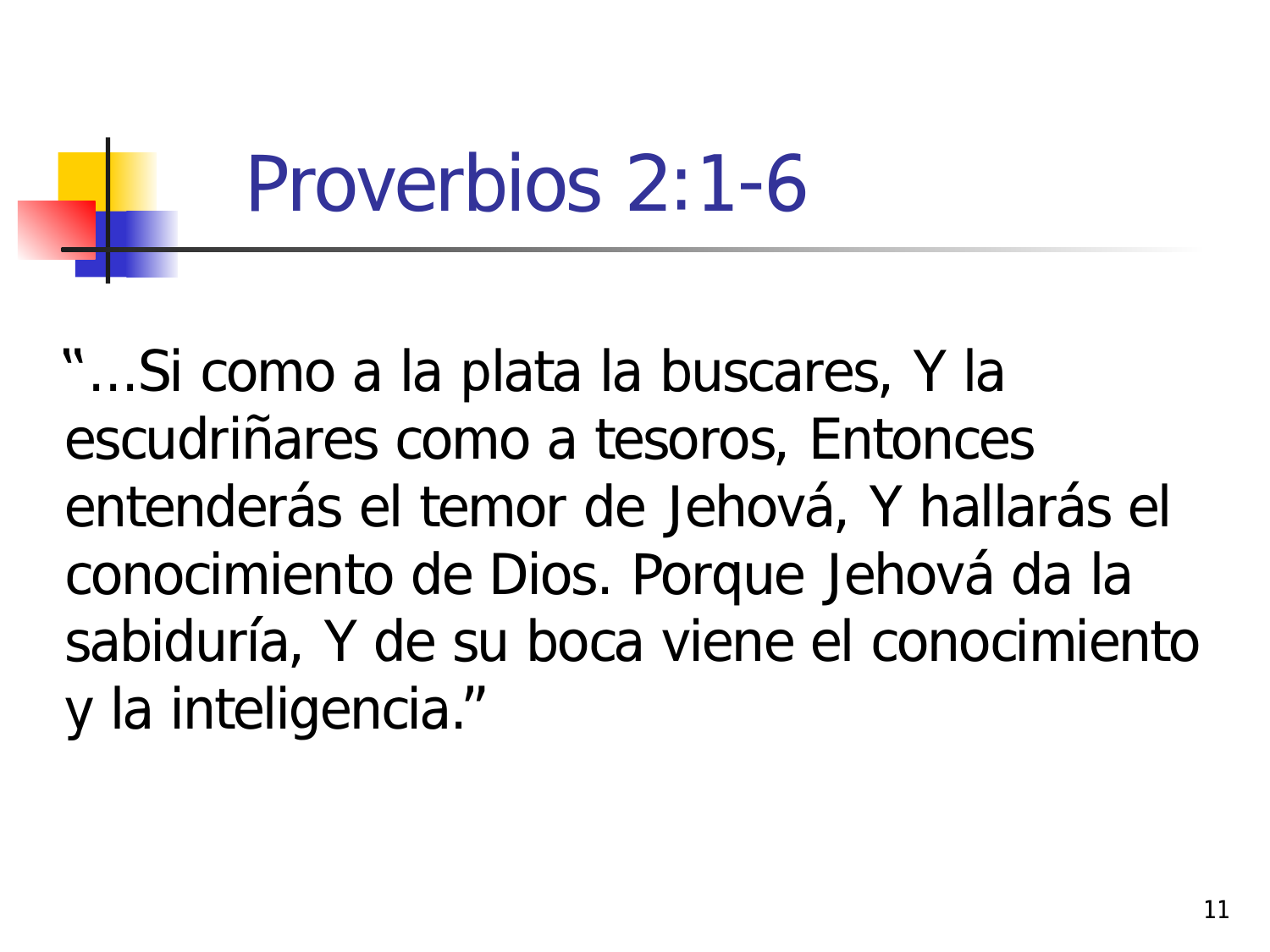

# Proverbios 2:1-6
“...Si como a la plata la buscares, Y la escudriñares como a tesoros, Entonces entenderás el temor de Jehová, Y hallarás el conocimiento de Dios. Porque Jehová da la sabiduría, Y de su boca viene el conocimiento y la inteligencia.”
11